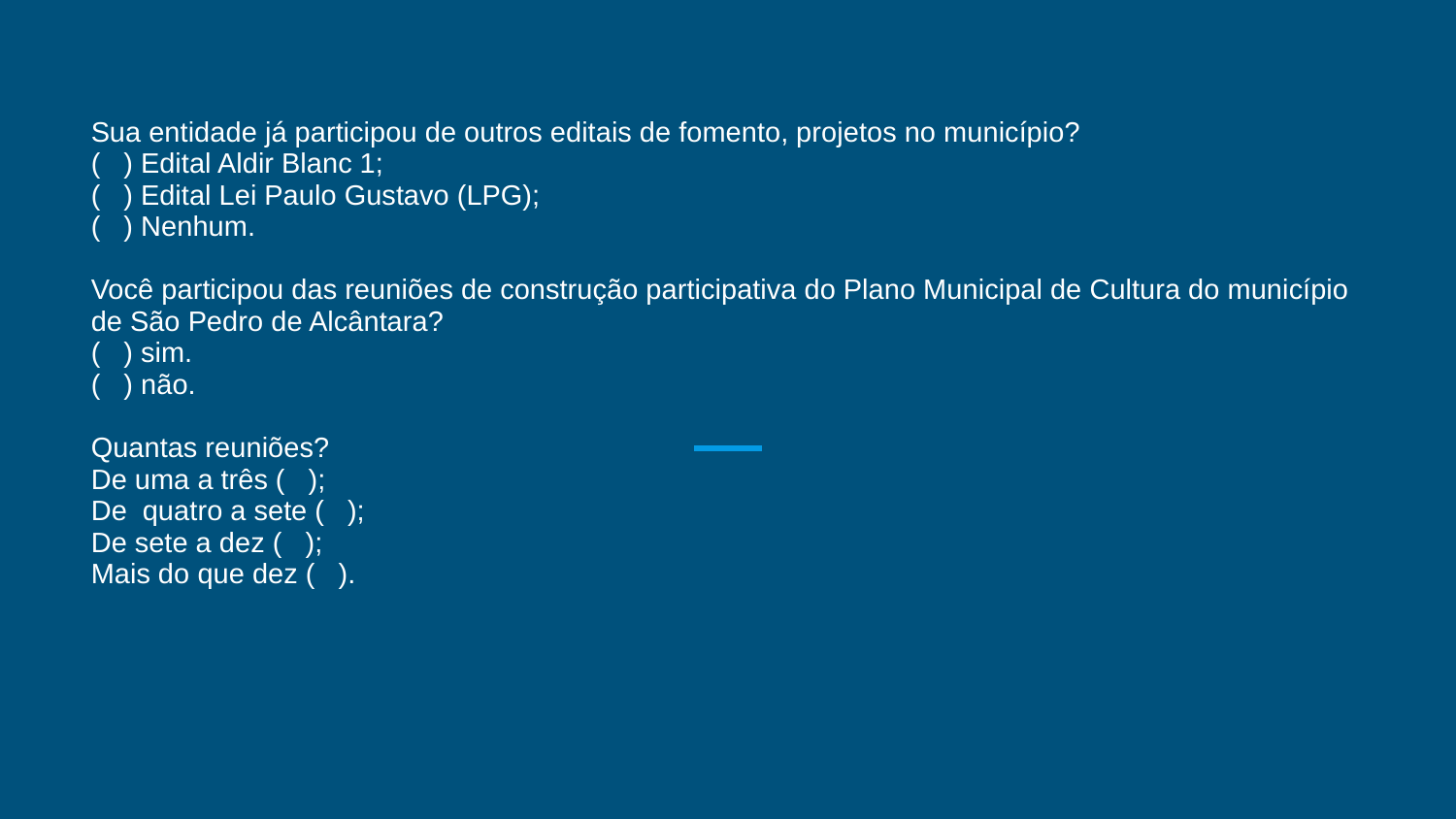

# Sua entidade já participou de outros editais de fomento, projetos no município? (   ) Edital Aldir Blanc 1; (   ) Edital Lei Paulo Gustavo (LPG); (   ) Nenhum. Você participou das reuniões de construção participativa do Plano Municipal de Cultura do município de São Pedro de Alcântara? (   ) sim. (   ) não. Quantas reuniões? De uma a três (   ); De  quatro a sete (   ); De sete a dez (   ); Mais do que dez (   ).